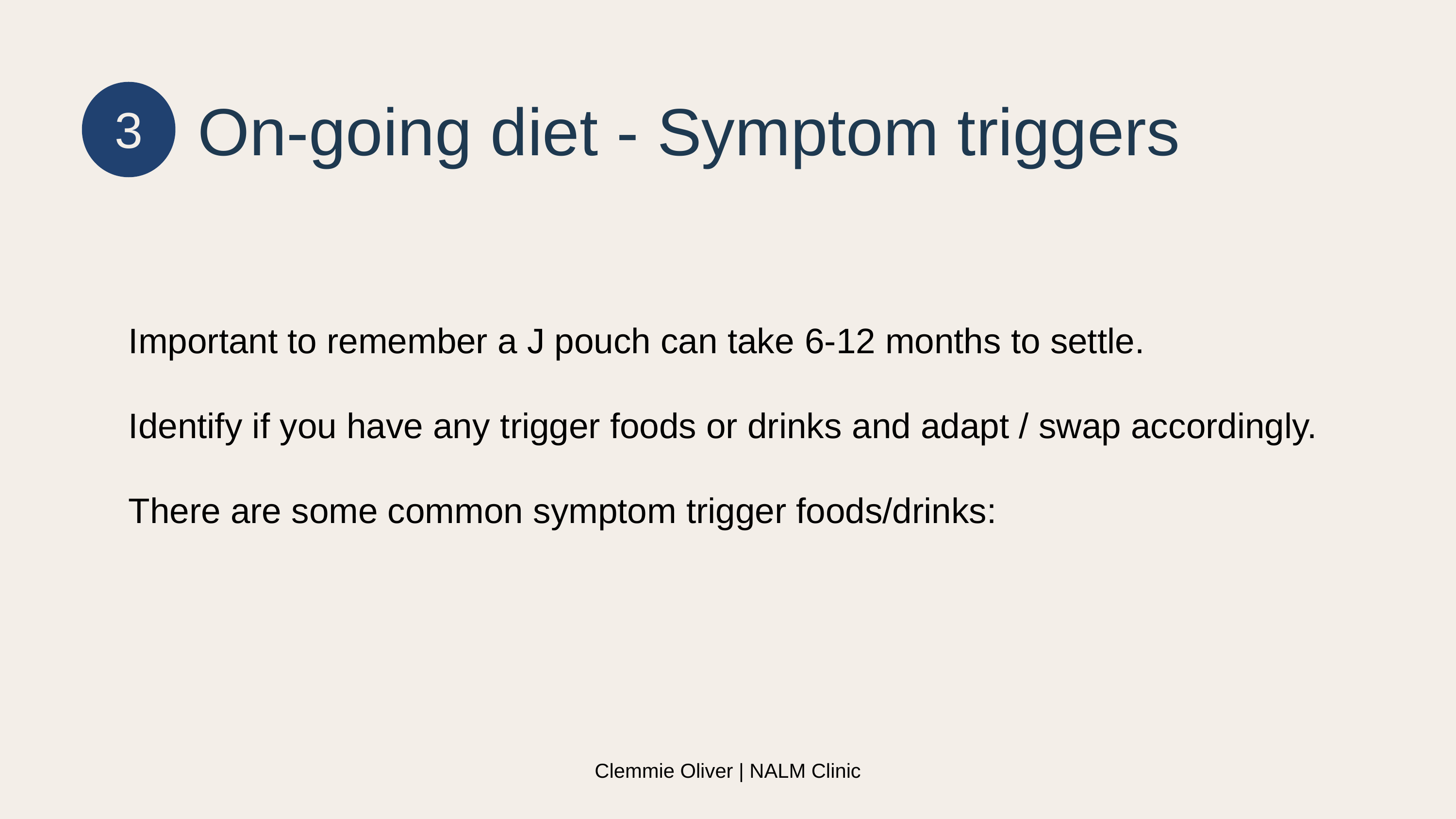

3
On-going diet - Symptom triggers

Important to remember a J pouch can take 6-12 months to settle.

Identify if you have any trigger foods or drinks and adapt / swap accordingly.

There are some common symptom trigger foods/drinks:
Clemmie Oliver | NALM Clinic